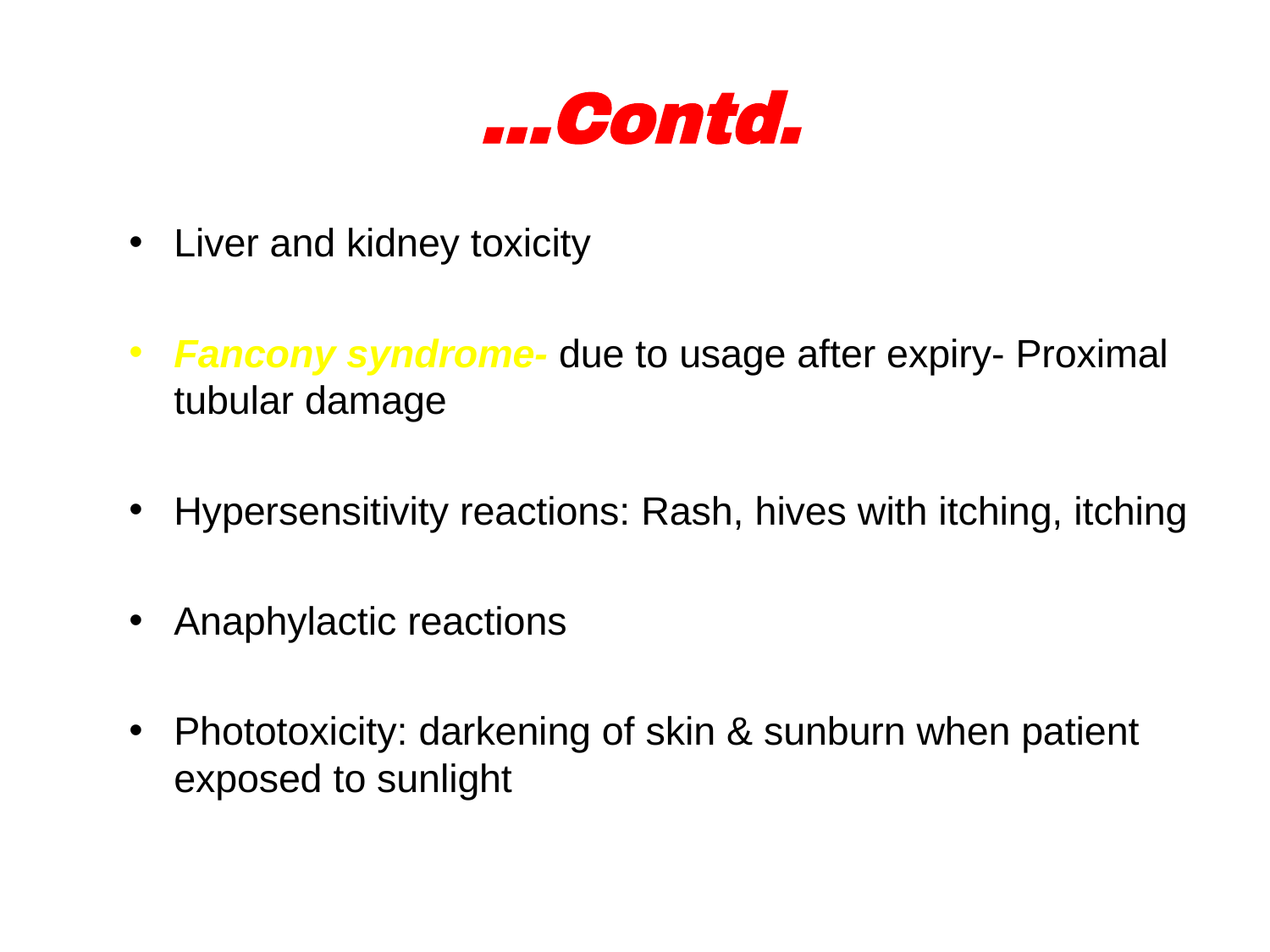

# …Contd.
Liver and kidney toxicity

Fancony syndrome- due to usage after expiry- Proximal tubular damage

Hypersensitivity reactions: Rash, hives with itching, itching

Anaphylactic reactions

Phototoxicity: darkening of skin & sunburn when patient exposed to sunlight